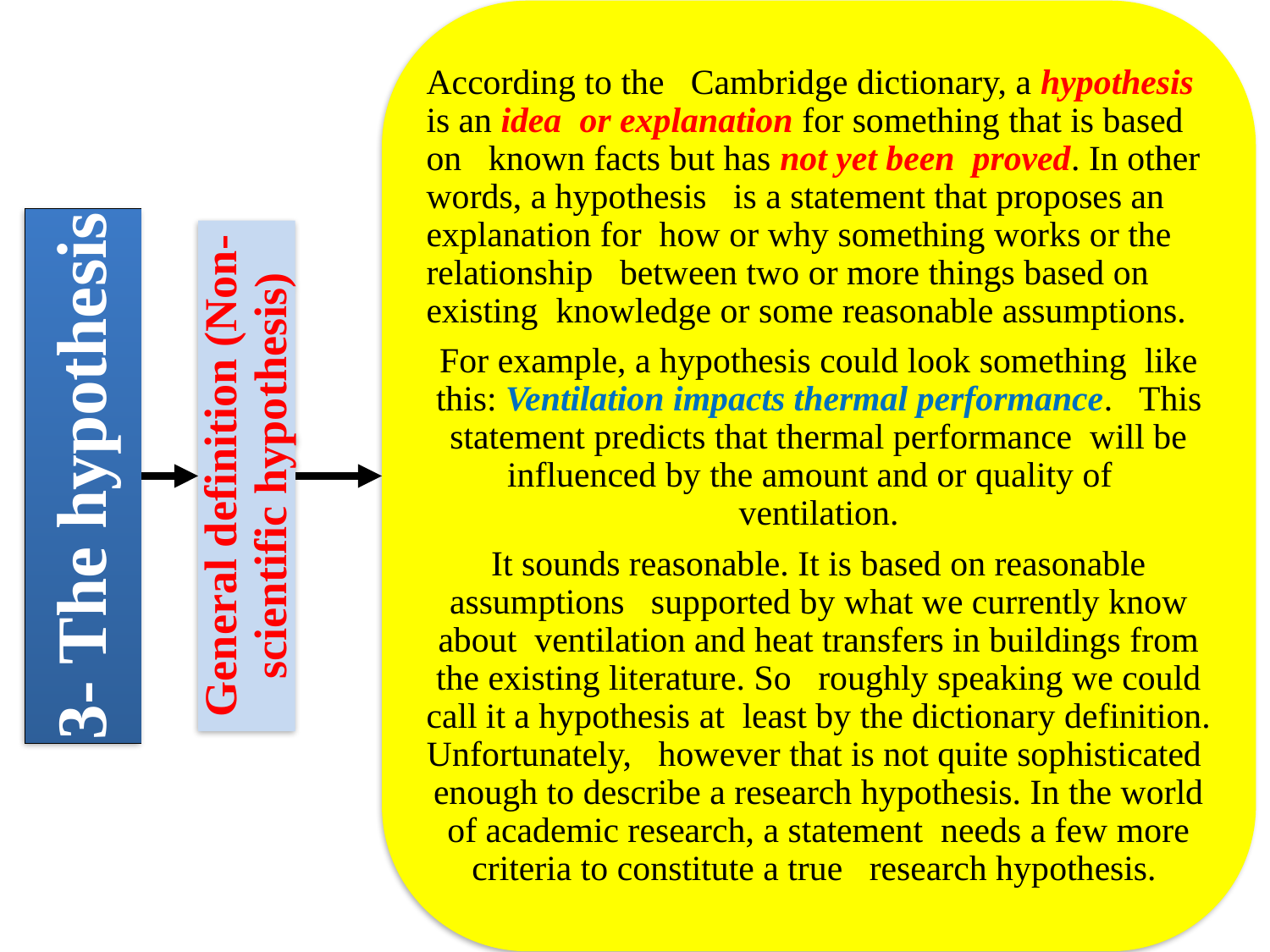

3- The hypothesis
General definition (Non-scientific hypothesis)
According to the   Cambridge dictionary, a hypothesis is an idea  or explanation for something that is based on   known facts but has not yet been  proved. In other words, a hypothesis   is a statement that proposes an explanation for  how or why something works or the relationship   between two or more things based on existing  knowledge or some reasonable assumptions.
For example, a hypothesis could look something  like this: Ventilation impacts thermal performance.   This statement predicts that thermal performance  will be influenced by the amount and or quality of   ventilation.
It sounds reasonable. It is based on reasonable assumptions   supported by what we currently know about  ventilation and heat transfers in buildings from the existing literature. So   roughly speaking we could call it a hypothesis at  least by the dictionary definition. Unfortunately,   however that is not quite sophisticated  enough to describe a research hypothesis. In the world of academic research, a statement  needs a few more criteria to constitute a true   research hypothesis.